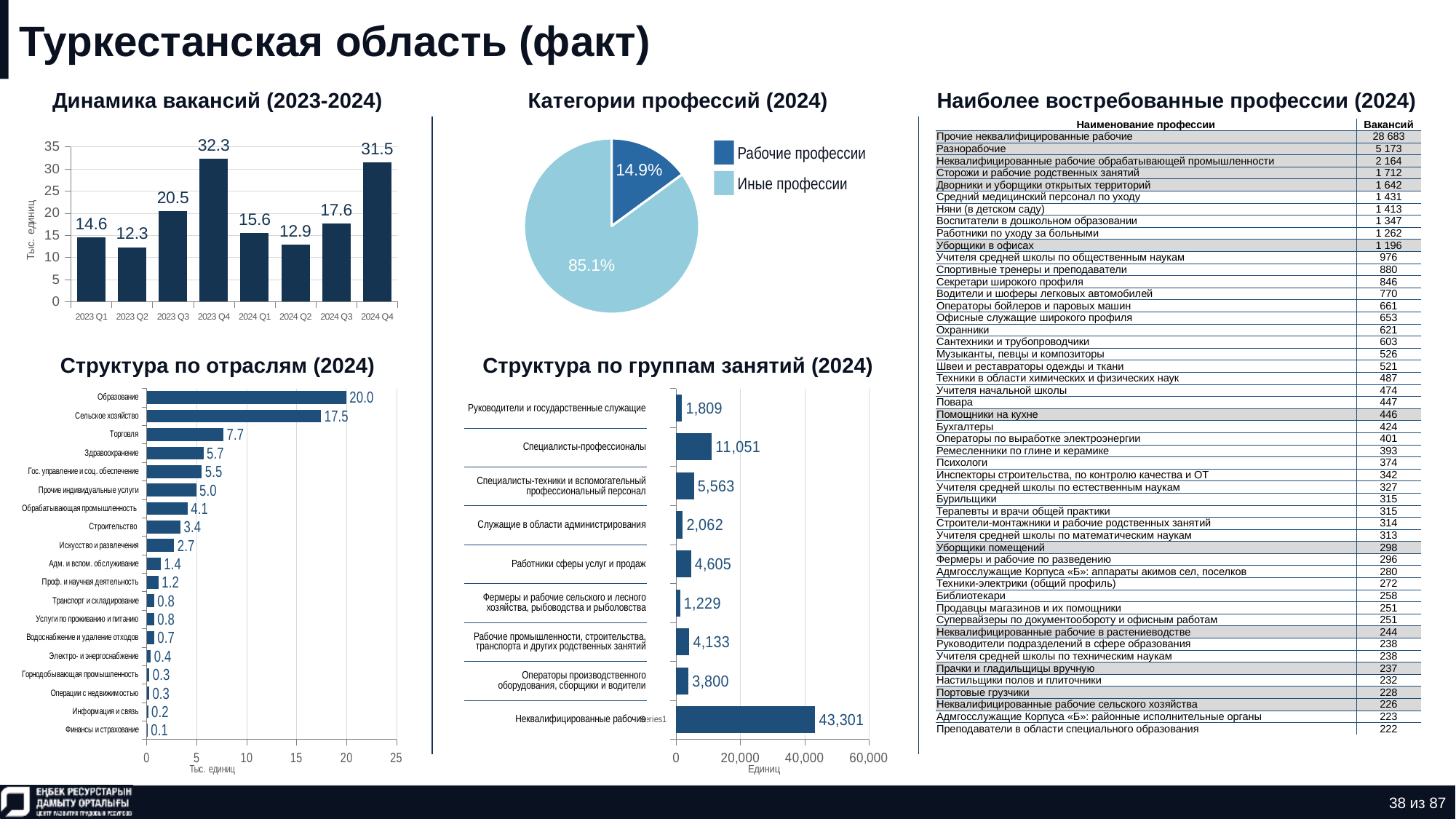

# Туркестанская область (факт)
Динамика вакансий (2023-2024)
Категории профессий (2024)
Наиболее востребованные профессии (2024)

### Chart

| Category | Количество |
|---|---|
| нерабочая профессия | 0.14947197400487408 |
| рабочая профессия | 0.8505280259951259 |
| Наименование профессии | Вакансий |
| --- | --- |
| Прочие неквалифицированные рабочие | 28 683 |
| Разнорабочие | 5 173 |
| Неквалифицированные рабочие обрабатывающей промышленности | 2 164 |
| Сторожи и рабочие родственных занятий | 1 712 |
| Дворники и уборщики открытых территорий | 1 642 |
| Средний медицинский персонал по уходу | 1 431 |
| Няни (в детском саду) | 1 413 |
| Воспитатели в дошкольном образовании | 1 347 |
| Работники по уходу за больными | 1 262 |
| Уборщики в офисах | 1 196 |
| Учителя средней школы по общественным наукам | 976 |
| Спортивные тренеры и преподаватели | 880 |
| Секретари широкого профиля | 846 |
| Водители и шоферы легковых автомобилей | 770 |
| Операторы бойлеров и паровых машин | 661 |
| Офисные служащие широкого профиля | 653 |
| Охранники | 621 |
| Сантехники и трубопроводчики | 603 |
| Музыканты, певцы и композиторы | 526 |
| Швеи и реставраторы одежды и ткани | 521 |
| Техники в области химических и физических наук | 487 |
| Учителя начальной школы | 474 |
| Повара | 447 |
| Помощники на кухне | 446 |
| Бухгалтеры | 424 |
| Операторы по выработке электроэнергии | 401 |
| Ремесленники по глине и керамике | 393 |
| Психологи | 374 |
| Инспекторы строительства, по контролю качества и ОТ | 342 |
| Учителя средней школы по естественным наукам | 327 |
| Бурильщики | 315 |
| Терапевты и врачи общей практики | 315 |
| Строители-монтажники и рабочие родственных занятий | 314 |
| Учителя средней школы по математическим наукам | 313 |
| Уборщики помещений | 298 |
| Фермеры и рабочие по разведению | 296 |
| Адмгосслужащие Корпуса «Б»: аппараты акимов сел, поселков | 280 |
| Техники-электрики (общий профиль) | 272 |
| Библиотекари | 258 |
| Продавцы магазинов и их помощники | 251 |
| Супервайзеры по документообороту и офисным работам | 251 |
| Неквалифицированные рабочие в растениеводстве | 244 |
| Руководители подразделений в сфере образования | 238 |
| Учителя средней школы по техническим наукам | 238 |
| Прачки и гладильщицы вручную | 237 |
| Настильщики полов и плиточники | 232 |
| Портовые грузчики | 228 |
| Неквалифицированные рабочие сельского хозяйства | 226 |
| Адмгосслужащие Корпуса «Б»: районные исполнительные органы | 223 |
| Преподаватели в области специального образования | 222 |

### Chart

| Category | Ряд 1 |
|---|---|
| 2023 Q1 | 14.57 |
| 2023 Q2 | 12.327 |
| 2023 Q3 | 20.472 |
| 2023 Q4 | 32.34 |
| 2024 Q1 | 15.559 |
| 2024 Q2 | 12.897 |
| 2024 Q3 | 17.605 |
| 2024 Q4 | 31.492 |
Рабочие профессии

Иные профессии

Структура по отраслям (2024)
Структура по группам занятий (2024)

### Chart

| Category | Ряд 1 |
|---|---|
| Финансы и страхование | 0.095 |
| Информация и связь | 0.156 |
| Операции с недвижимостью | 0.258 |
| Горнодобывающая промышленность | 0.275 |
| Электро- и энергоснабжение | 0.415 |
| Водоснабжение и удаление отходов | 0.74 |
| Услуги по проживанию и питанию | 0.752 |
| Транспорт и складирование | 0.761 |
| Проф. и научная деятельность | 1.176 |
| Адм. и вспом. обслуживание | 1.412 |
| Искусство и развлечения | 2.747 |
| Строительство  | 3.374 |
| Обрабатывающая промышленность  | 4.097 |
| Прочие индивидуальные услуги | 4.959 |
| Гос. управление и соц. обеспечение | 5.521 |
| Здравоохранение | 5.686 |
| Торговля | 7.686 |
| Сельское хозяйство | 17.469 |
| Образование | 19.974 |

### Chart

| Category | Ряд 1 |
|---|---|
|  | 43301.0 |
|  | 3800.0 |
|  | 4133.0 |
|  | 1229.0 |
|  | 4605.0 |
|  | 2062.0 |
|  | 5563.0 |
|  | 11051.0 |
|  | 1809.0 |
| Руководители и государственные служащие |
| --- |
| Специалисты-профессионалы |
| Специалисты-техники и вспомогательный профессиональный персонал |
| Служащие в области администрирования |
| Работники сферы услуг и продаж |
| Фермеры и рабочие сельского и лесного хозяйства, рыбоводства и рыболовства |
| Рабочие промышленности, строительства, транспорта и других родственных занятий |
| Операторы производственного оборудования, сборщики и водители |
| Неквалифицированные рабочие |
38 из 87